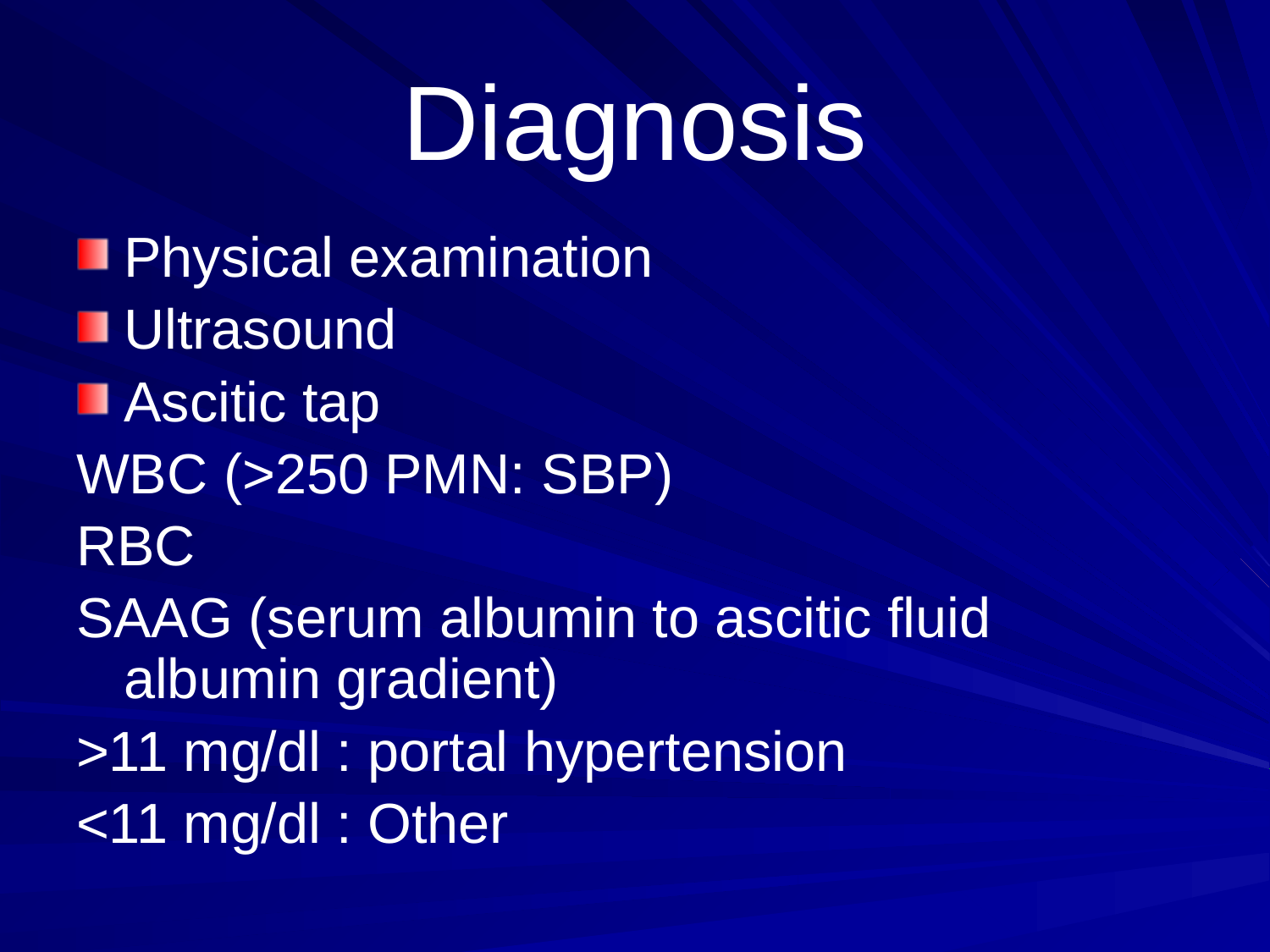

# Diagnosis
Physical examination
Ultrasound
Ascitic tap
WBC (>250 PMN: SBP)
RBC
SAAG (serum albumin to ascitic fluid albumin gradient)
>11 mg/dl : portal hypertension
<11 mg/dl : Other